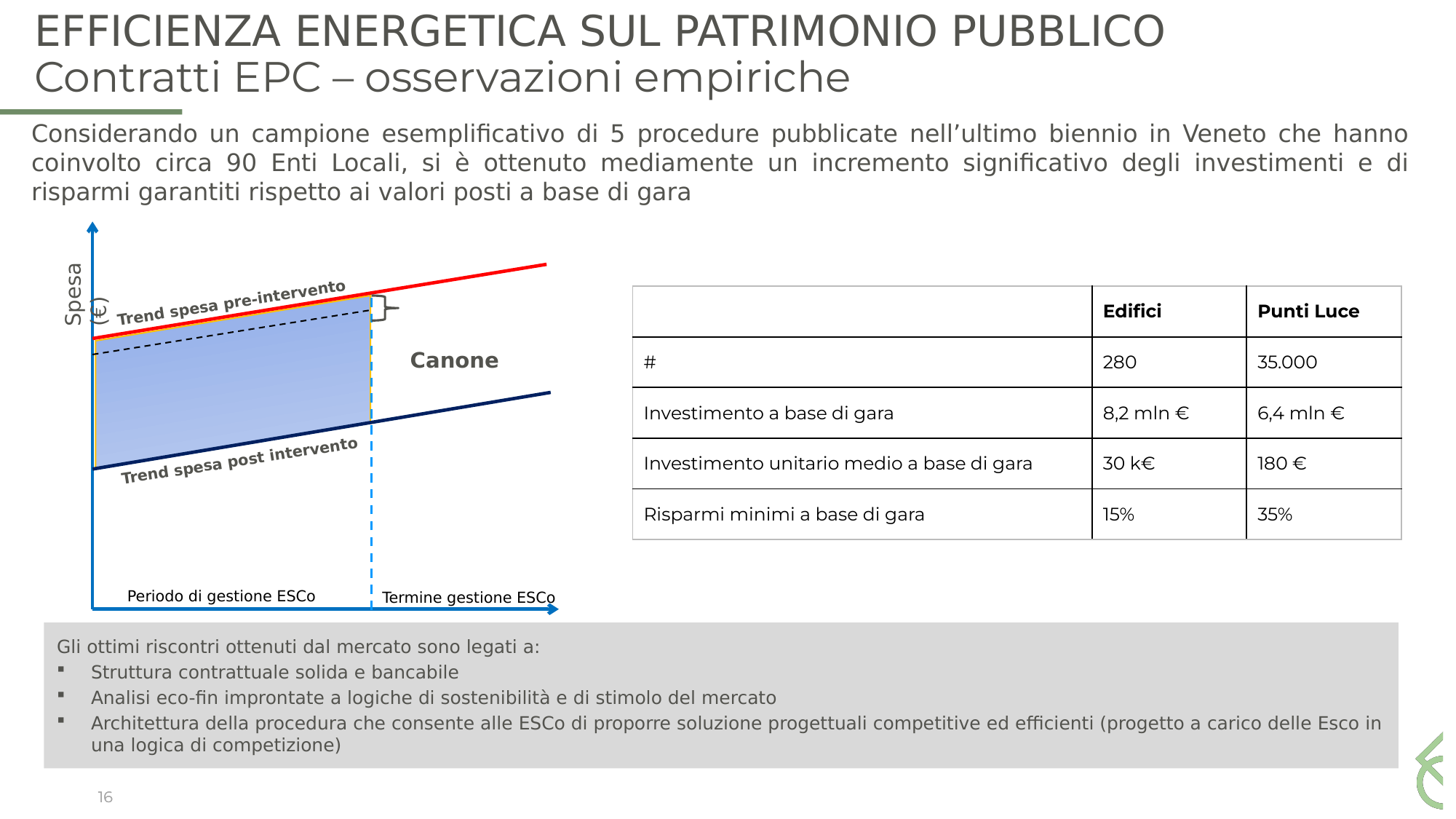

# EFFICIENZA ENERGETICA SUL PATRIMONIO PUBBLICO Contratti EPC – osservazioni empiriche
Considerando un campione esemplificativo di 5 procedure pubblicate nell’ultimo biennio in Veneto che hanno coinvolto circa 90 Enti Locali, si è ottenuto mediamente un incremento significativo degli investimenti e di risparmi garantiti rispetto ai valori posti a base di gara
Spesa (€)
Trend spesa pre-intervento

Canone
Trend spesa post intervento
Periodo di gestione ESCo
Termine gestione ESCo
|  | Edifici | Punti Luce |
| --- | --- | --- |
| # | 280 | 35.000 |
| Investimento a base di gara | 8,2 mln € | 6,4 mln € |
| Investimento unitario medio a base di gara | 30 k€ | 180 € |
| Risparmi minimi a base di gara | 15% | 35% |
Gli ottimi riscontri ottenuti dal mercato sono legati a:
Struttura contrattuale solida e bancabile
Analisi eco-fin improntate a logiche di sostenibilità e di stimolo del mercato
Architettura della procedura che consente alle ESCo di proporre soluzione progettuali competitive ed efficienti (progetto a carico delle Esco in una logica di competizione)